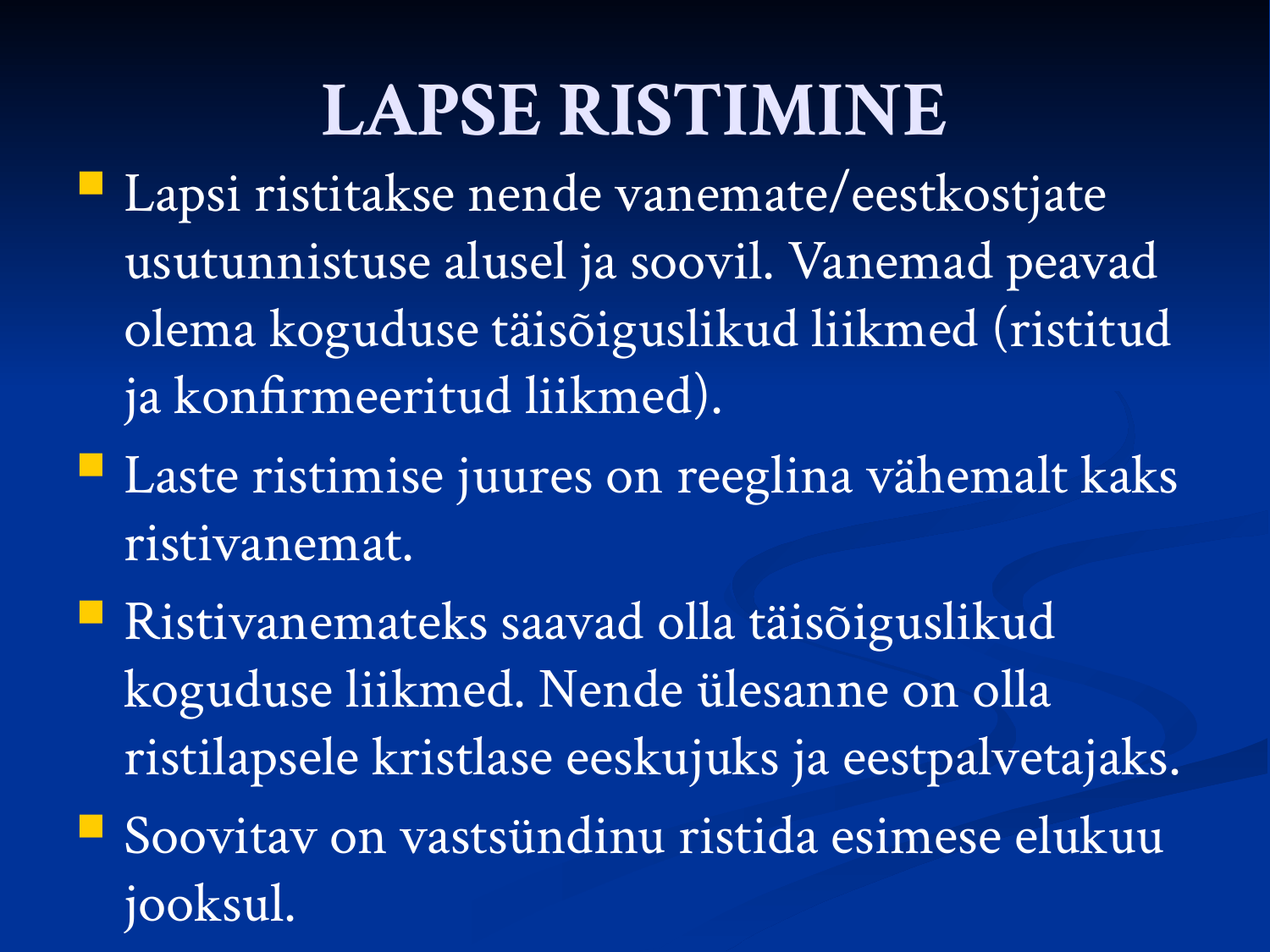

# LAPSE RISTIMINE
Lapsi ristitakse nende vanemate/eestkostjate usutunnistuse alusel ja soovil. Vanemad peavad olema koguduse täisõiguslikud liikmed (ristitud ja konfirmeeritud liikmed).
Laste ristimise juures on reeglina vähemalt kaks ristivanemat.
Ristivanemateks saavad olla täisõiguslikud koguduse liikmed. Nende ülesanne on olla ristilapsele kristlase eeskujuks ja eestpalvetajaks.
Soovitav on vastsündinu ristida esimese elukuu jooksul.